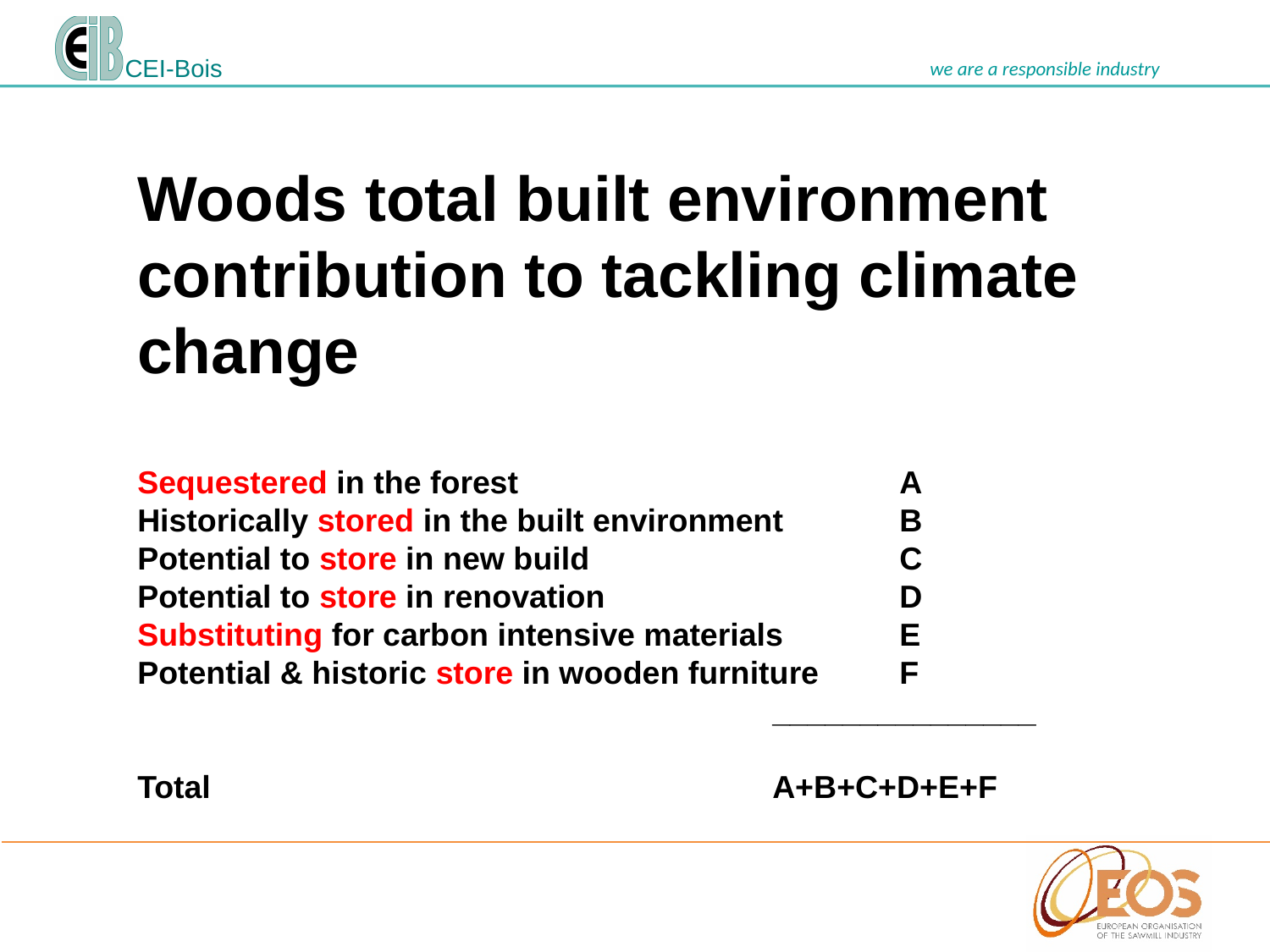

Woods total built environment contribution to tackling climate change

Sequestered in the forest			A
Historically stored in the built environment	B
Potential to store in new build			C
Potential to store in renovation 			D
Substituting for carbon intensive materials	E
Potential & historic store in wooden furniture	F
					_______________

Total					A+B+C+D+E+F
#